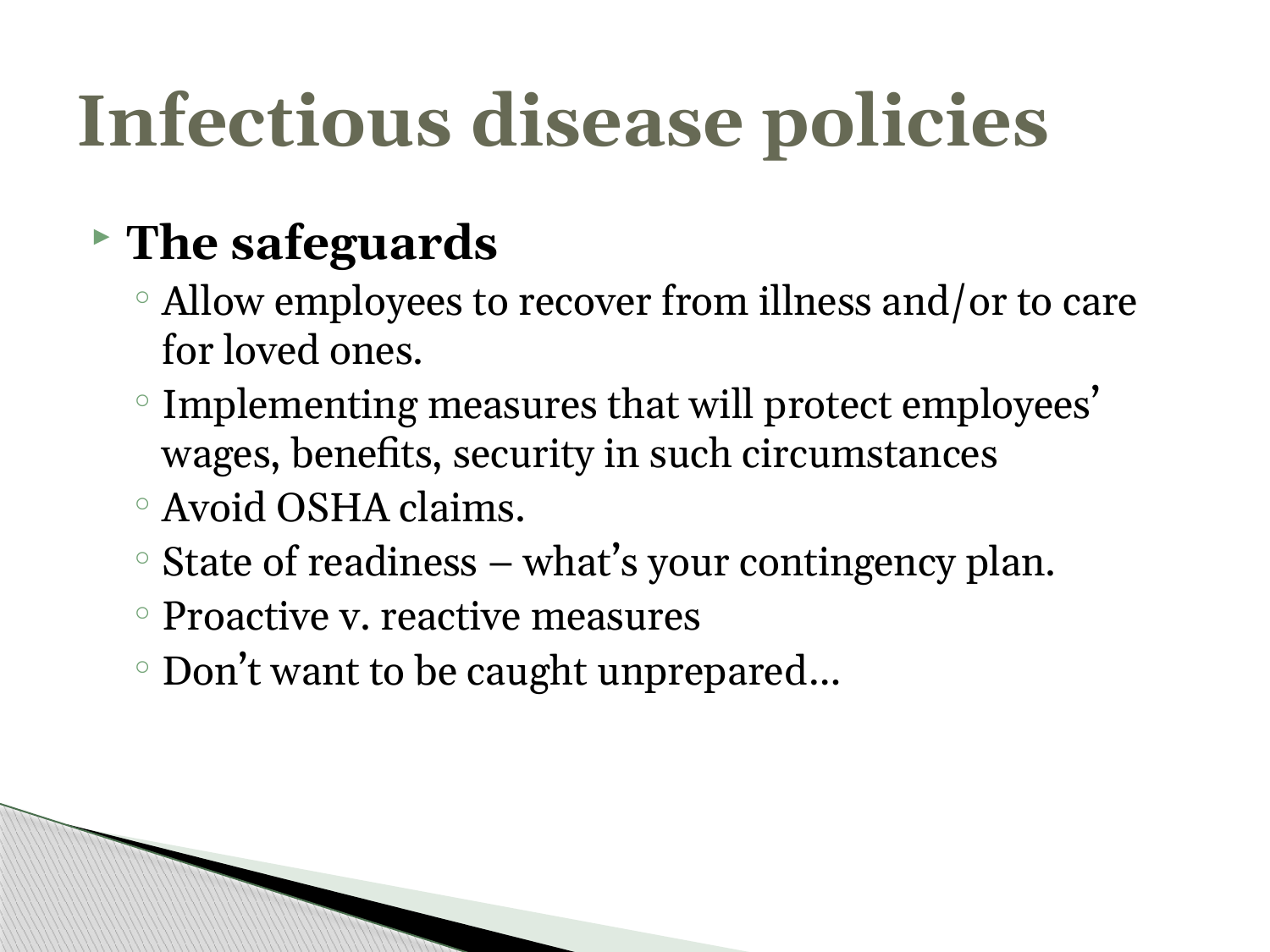

# Infectious disease policies
The safeguards
Allow employees to recover from illness and/or to care for loved ones.
Implementing measures that will protect employees’ wages, benefits, security in such circumstances
Avoid OSHA claims.
State of readiness – what’s your contingency plan.
Proactive v. reactive measures
Don’t want to be caught unprepared…